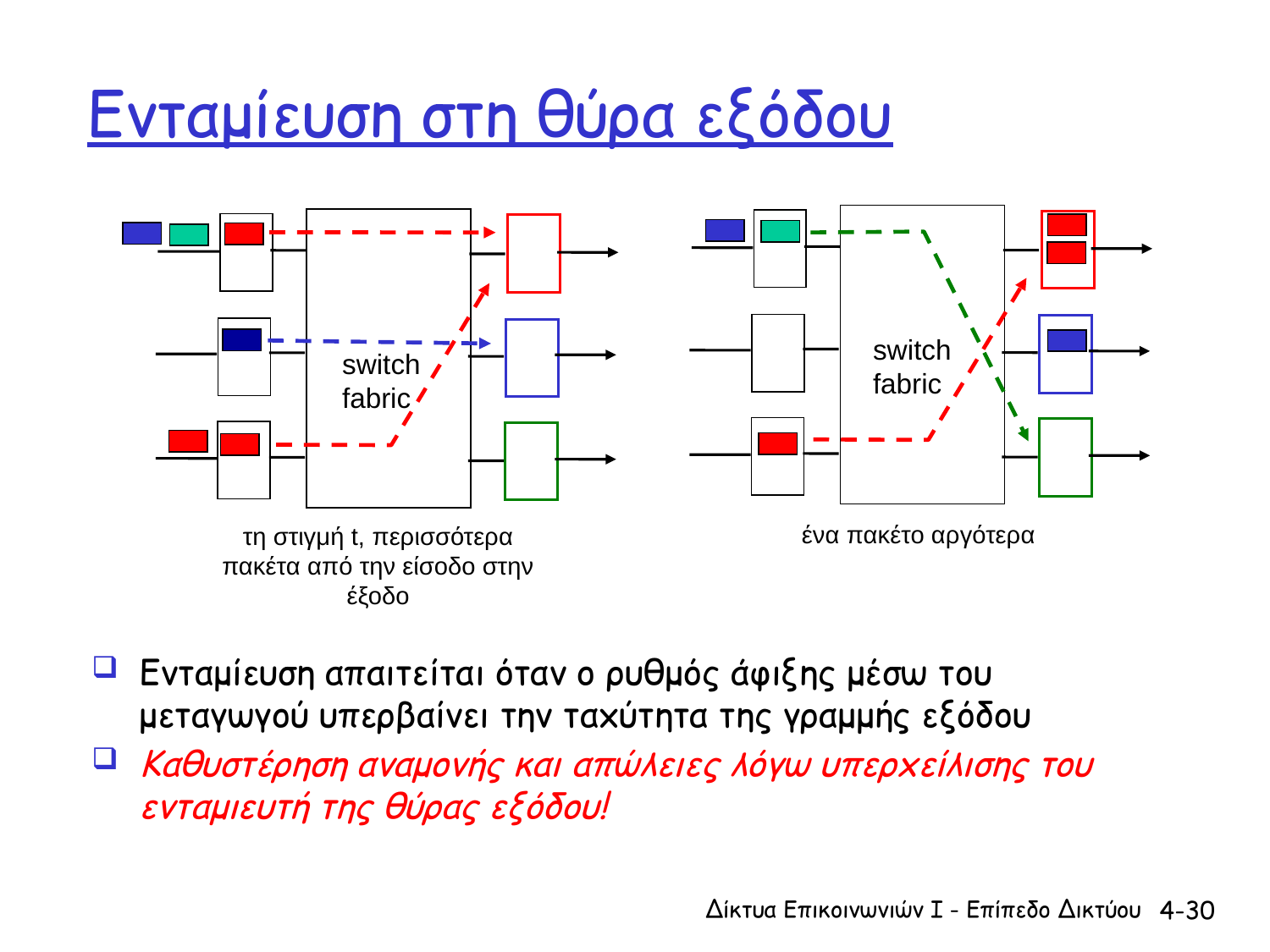

# Ενταμίευση στη θύρα εξόδου

switch
fabric

switch
fabric

ένα πακέτο αργότερα
τη στιγμή t, περισσότερα πακέτα από την είσοδο στην έξοδο
Ενταμίευση απαιτείται όταν ο ρυθμός άφιξης μέσω του μεταγωγού υπερβαίνει την ταχύτητα της γραμμής εξόδου
Καθυστέρηση αναμονής και απώλειες λόγω υπερχείλισης του ενταμιευτή της θύρας εξόδου!
Δίκτυα Επικοινωνιών Ι - Επίπεδο Δικτύου
4-30